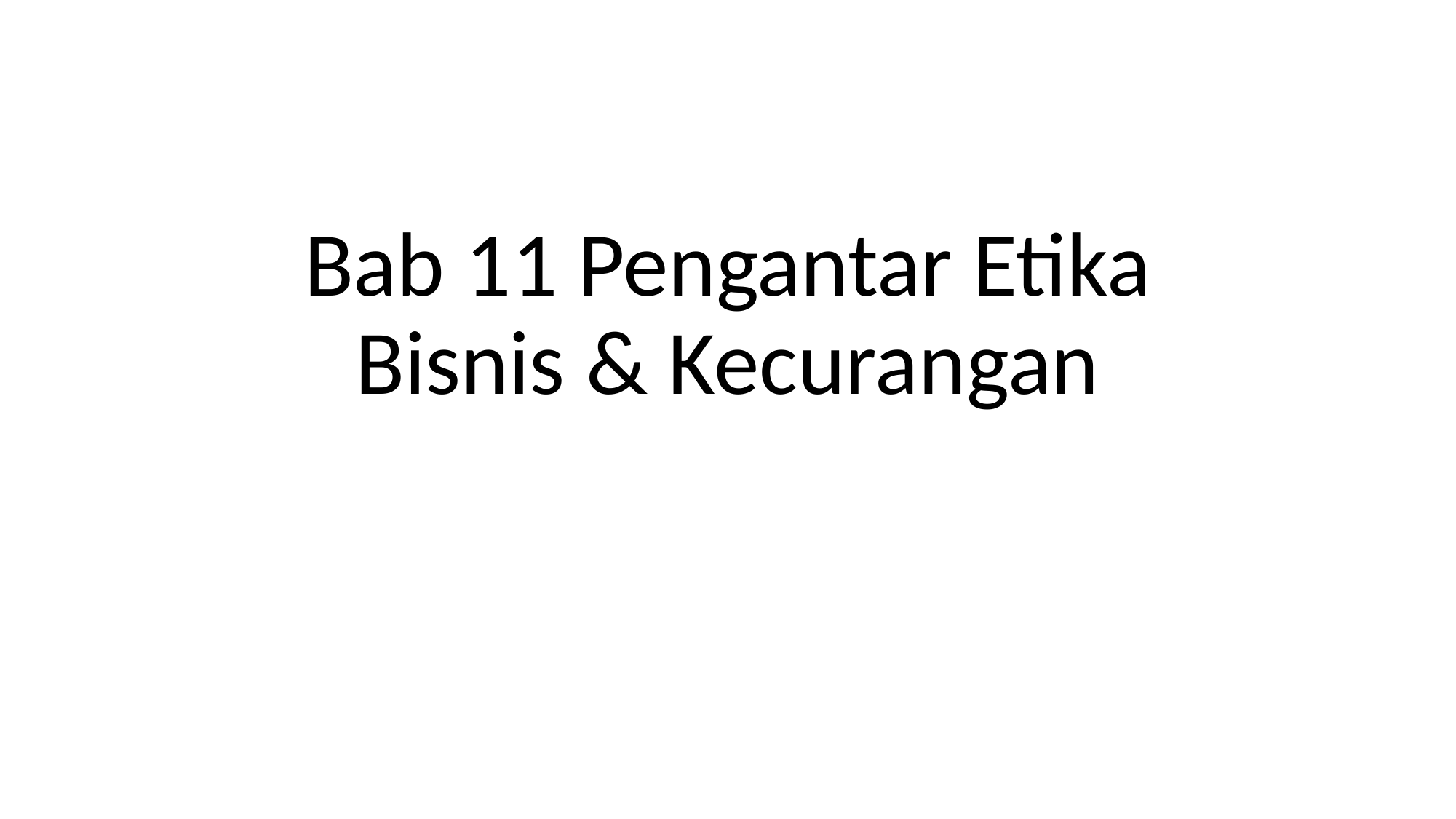

# Bab 11 Pengantar Etika Bisnis & Kecurangan